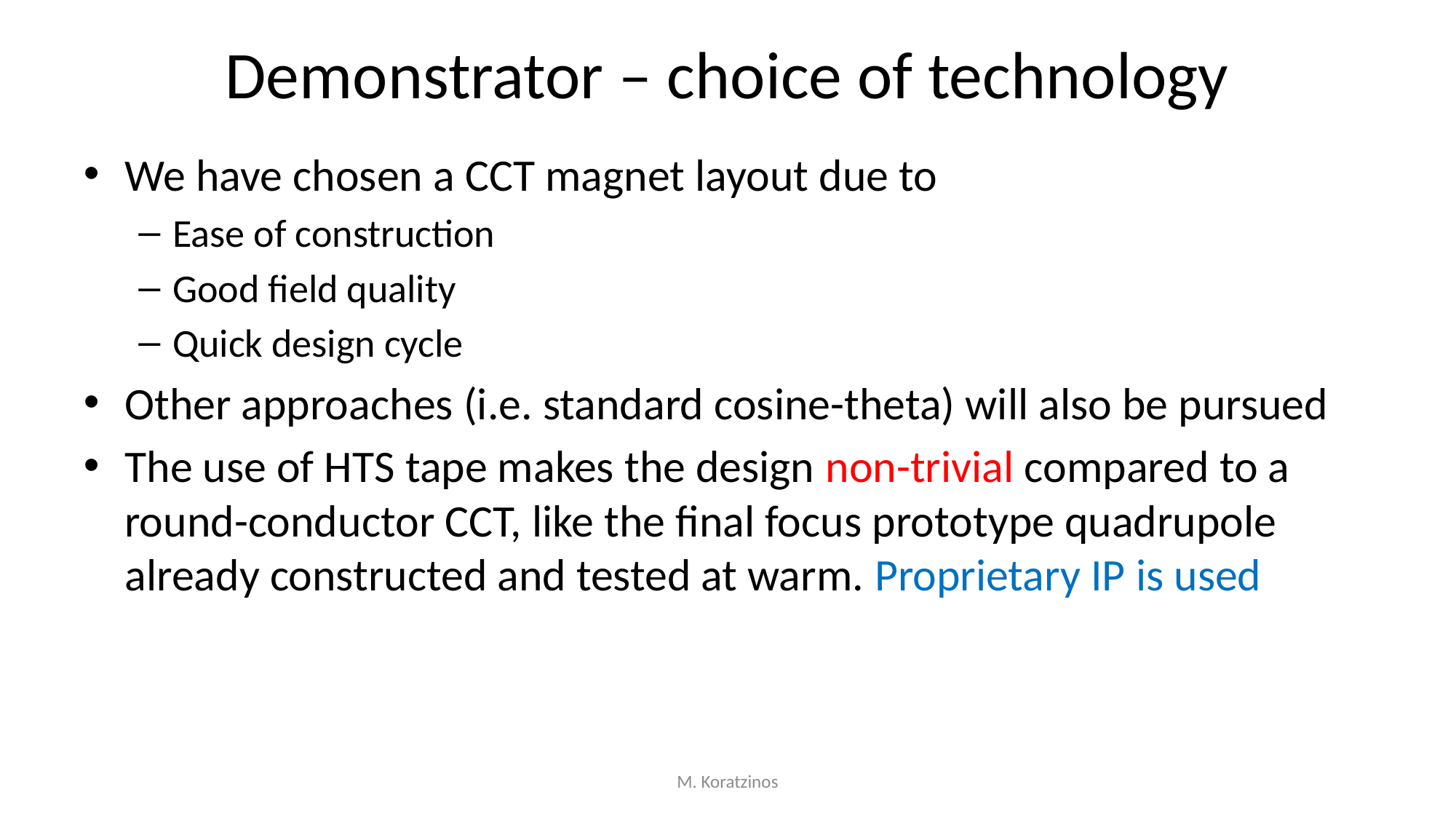

# Demonstrator – choice of technology
We have chosen a CCT magnet layout due to
Ease of construction
Good field quality
Quick design cycle
Other approaches (i.e. standard cosine-theta) will also be pursued
The use of HTS tape makes the design non-trivial compared to a round-conductor CCT, like the final focus prototype quadrupole already constructed and tested at warm. Proprietary IP is used
M. Koratzinos